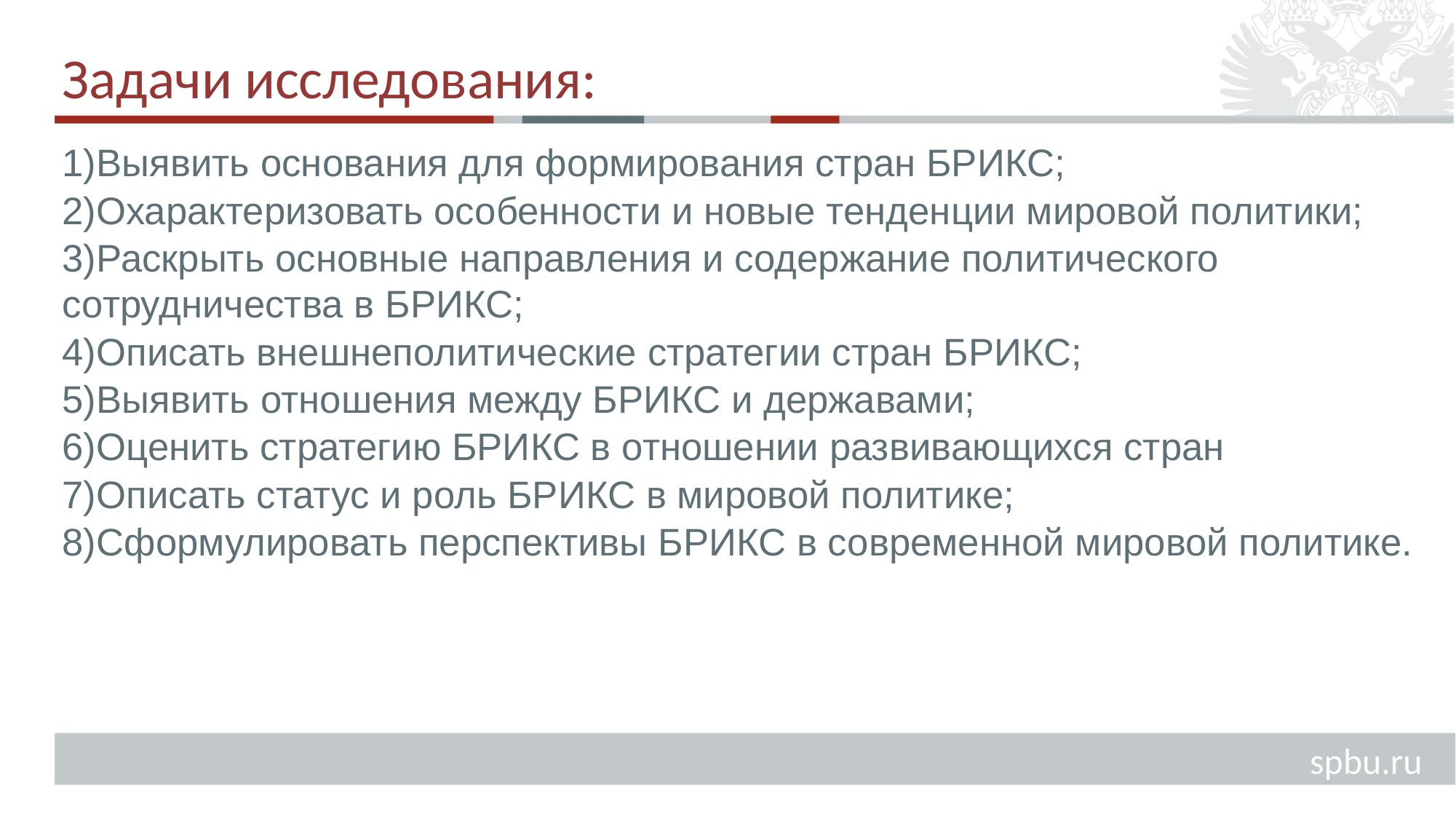

# Задачи исследования:
1)Выявить основания для формирования стран БРИКС;
2)Охарактеризовать особенности и новые тенденции мировой политики;
3)Раскрыть основные направления и содержание политического сотрудничества в БРИКС;
4)Описать внешнеполитические стратегии стран БРИКС;
5)Выявить отношения между БРИКС и державами;
6)Оценить стратегию БРИКС в отношении развивающихся стран
7)Описать статус и роль БРИКС в мировой политике;
8)Сформулировать перспективы БРИКС в современной мировой политике.